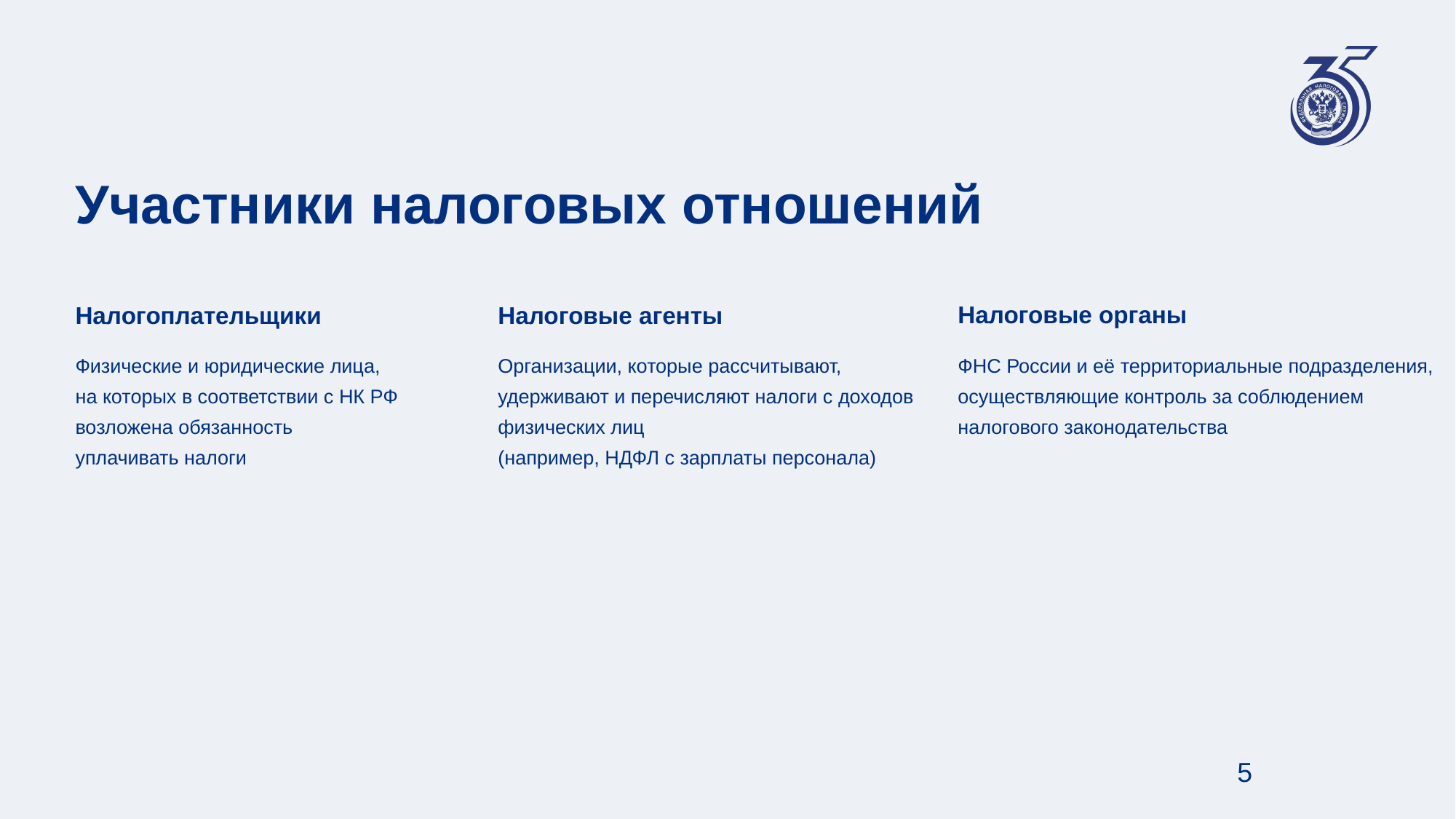

Участники налоговых отношений
Налоговые органы
Налогоплательщики
Налоговые агенты
Физические и юридические лица,
на которых в соответствии с НК РФ возложена обязанность
уплачивать налоги
Организации, которые рассчитывают, удерживают и перечисляют налоги с доходов физических лиц
(например, НДФЛ с зарплаты персонала)
ФНС России и её территориальные подразделения, осуществляющие контроль за соблюдением
налогового законодательства
5